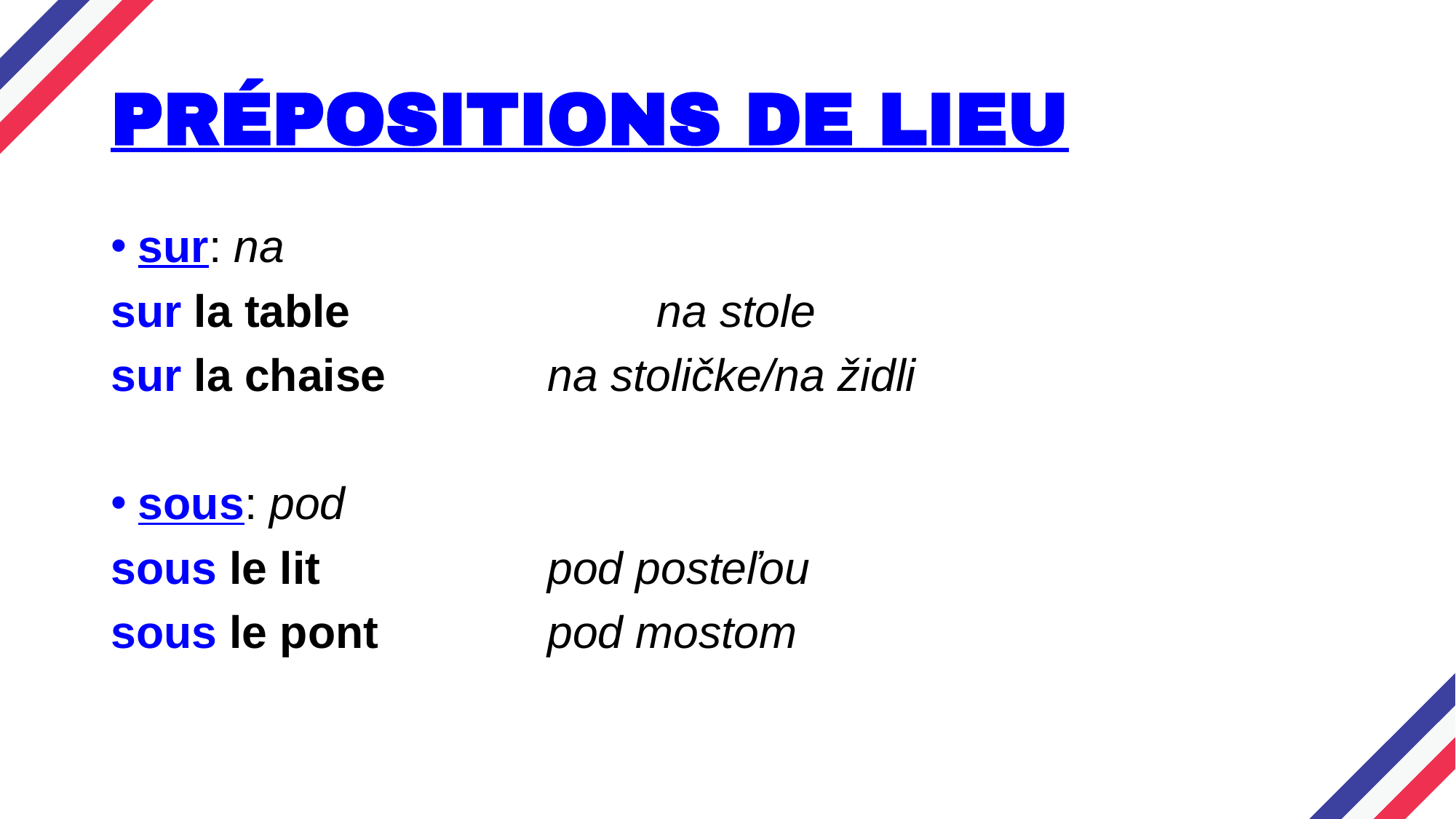

# PRÉPOSITIONS DE LIEU
sur: na
sur la table			na stole
sur la chaise		na stoličke/na židli

sous: pod
sous le lit			pod posteľou
sous le pont		pod mostom